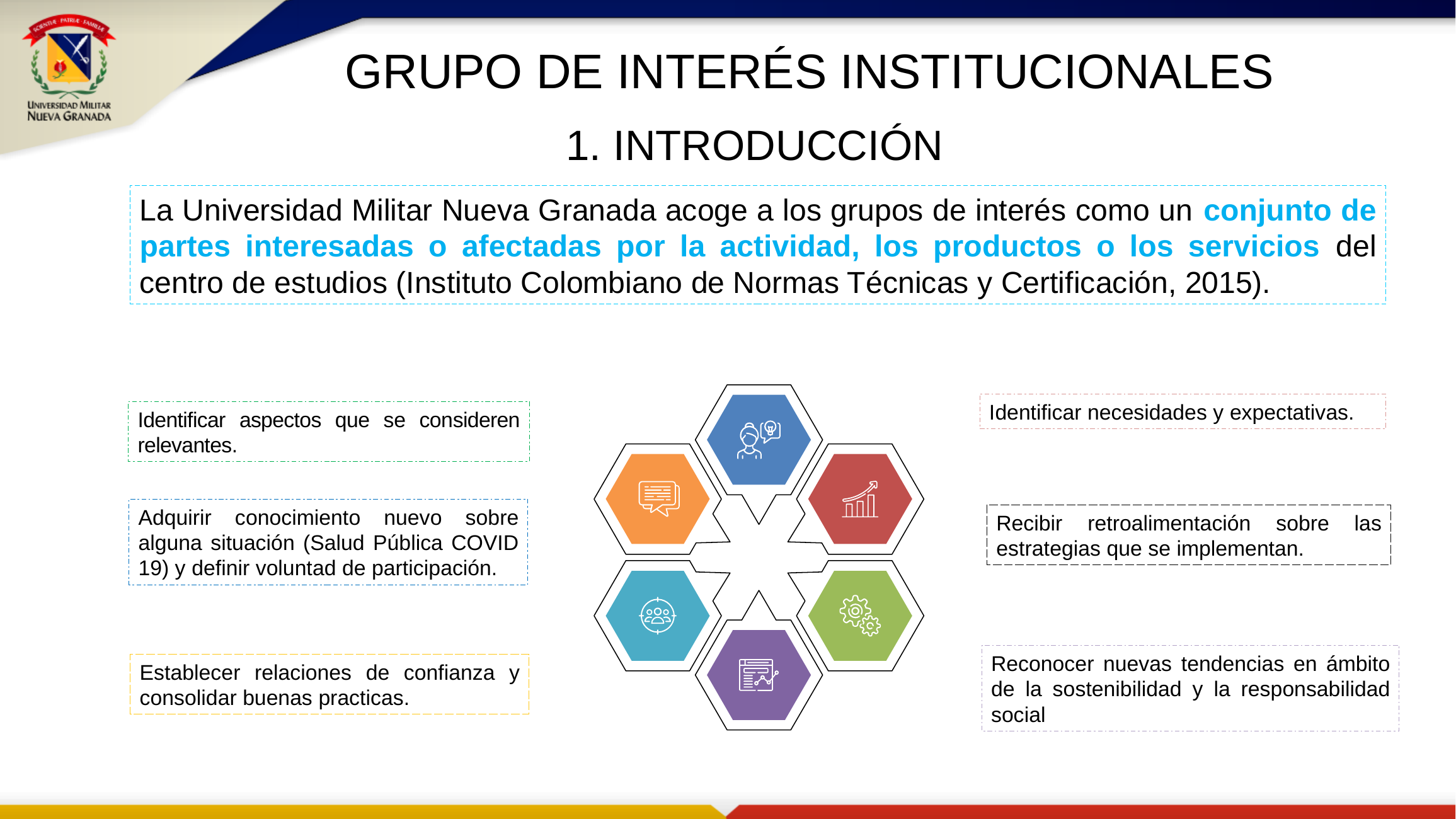

GRUPO DE INTERÉS INSTITUCIONALES
1. INTRODUCCIÓN
La Universidad Militar Nueva Granada acoge a los grupos de interés como un conjunto de partes interesadas o afectadas por la actividad, los productos o los servicios del centro de estudios (Instituto Colombiano de Normas Técnicas y Certificación, 2015).

Identificar necesidades y expectativas.
Identificar aspectos que se consideren relevantes.

Adquirir conocimiento nuevo sobre alguna situación (Salud Pública COVID 19) y definir voluntad de participación.
Recibir retroalimentación sobre las estrategias que se implementan.

Reconocer nuevas tendencias en ámbito de la sostenibilidad y la responsabilidad social
Establecer relaciones de confianza y consolidar buenas practicas.